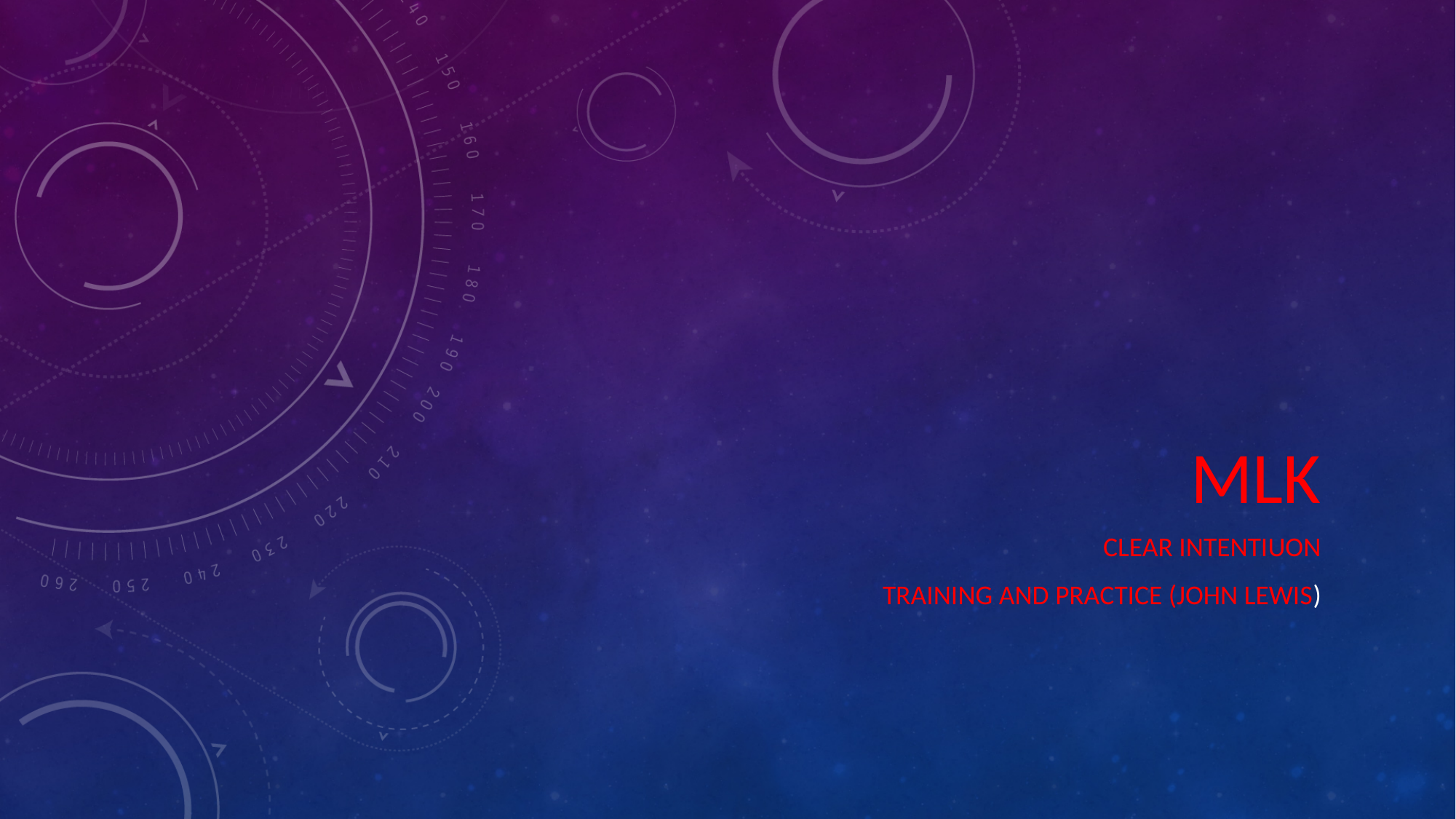

# mlk
Clear intentiuon
Training and practice (John lewis)